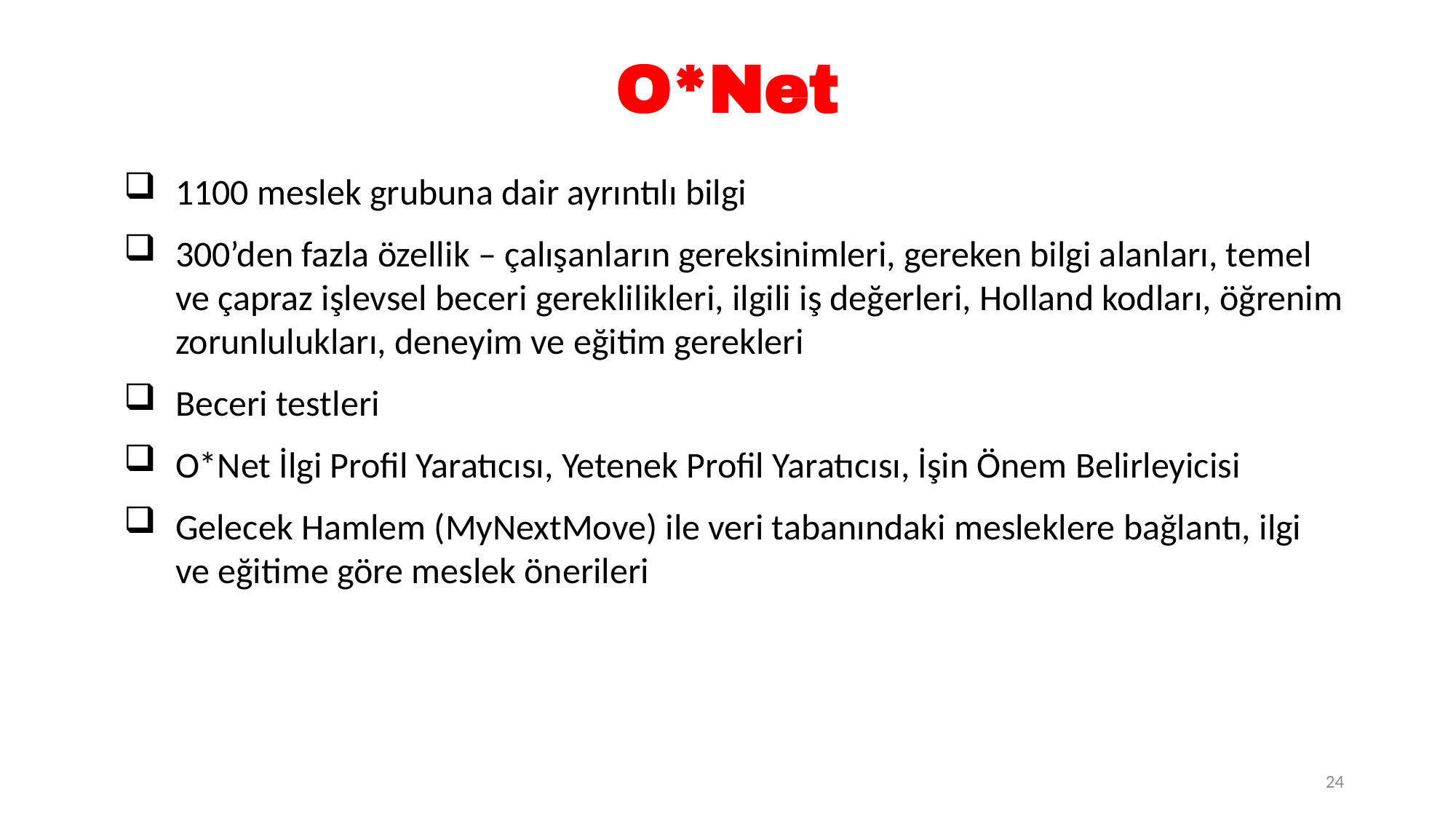

# O*Net
1100 meslek grubuna dair ayrıntılı bilgi
300’den fazla özellik – çalışanların gereksinimleri, gereken bilgi alanları, temel ve çapraz işlevsel beceri gereklilikleri, ilgili iş değerleri, Holland kodları, öğrenim zorunlulukları, deneyim ve eğitim gerekleri
Beceri testleri
O*Net İlgi Profil Yaratıcısı, Yetenek Profil Yaratıcısı, İşin Önem Belirleyicisi
Gelecek Hamlem (MyNextMove) ile veri tabanındaki mesleklere bağlantı, ilgi ve eğitime göre meslek önerileri
24